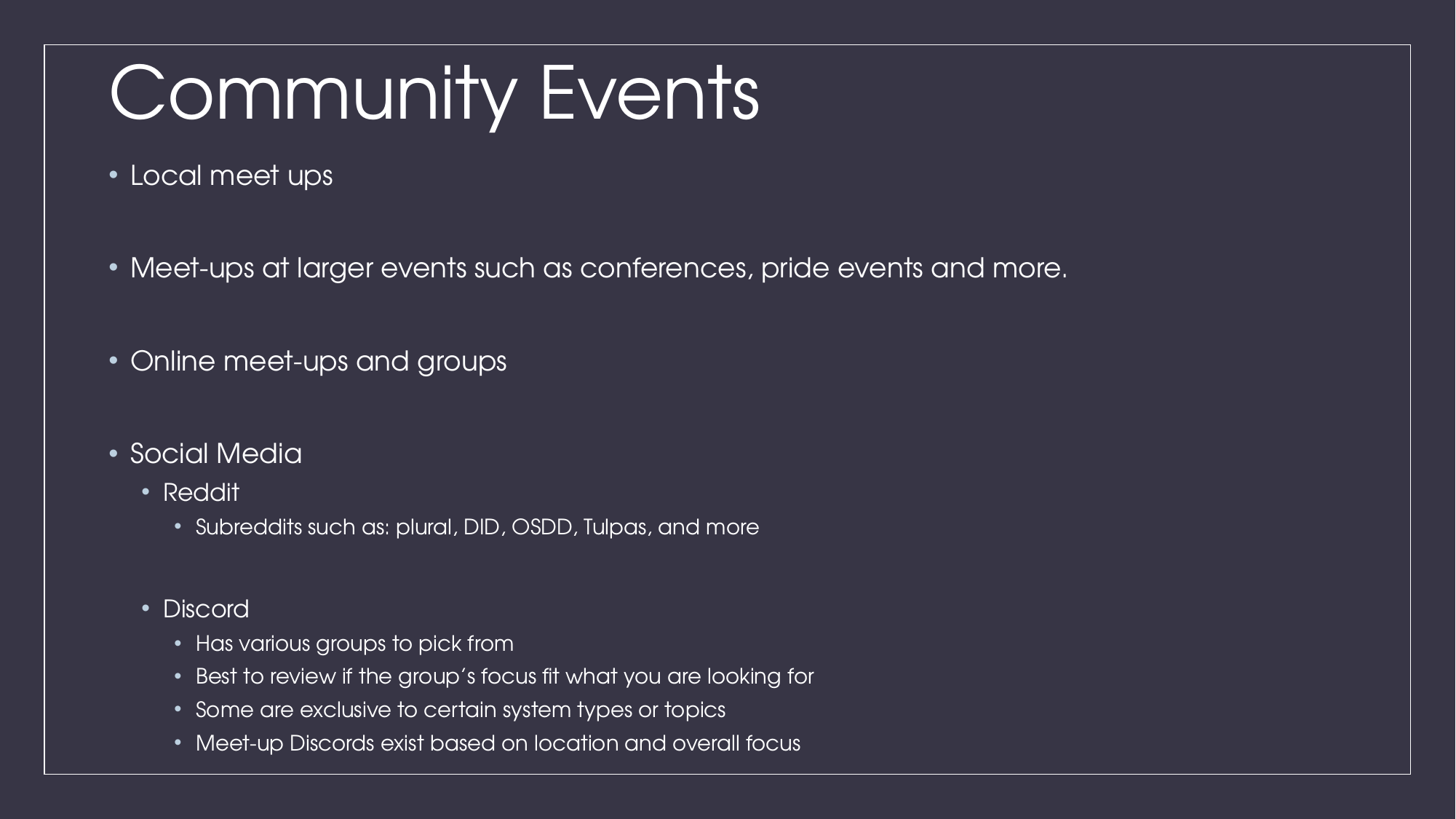

# Community Events
Local meet ups

Meet-ups at larger events such as conferences, pride events and more.

Online meet-ups and groups

Social Media
Reddit
Subreddits such as: plural, DID, OSDD, Tulpas, and more

Discord
Has various groups to pick from
Best to review if the group’s focus fit what you are looking for
Some are exclusive to certain system types or topics
Meet-up Discords exist based on location and overall focus